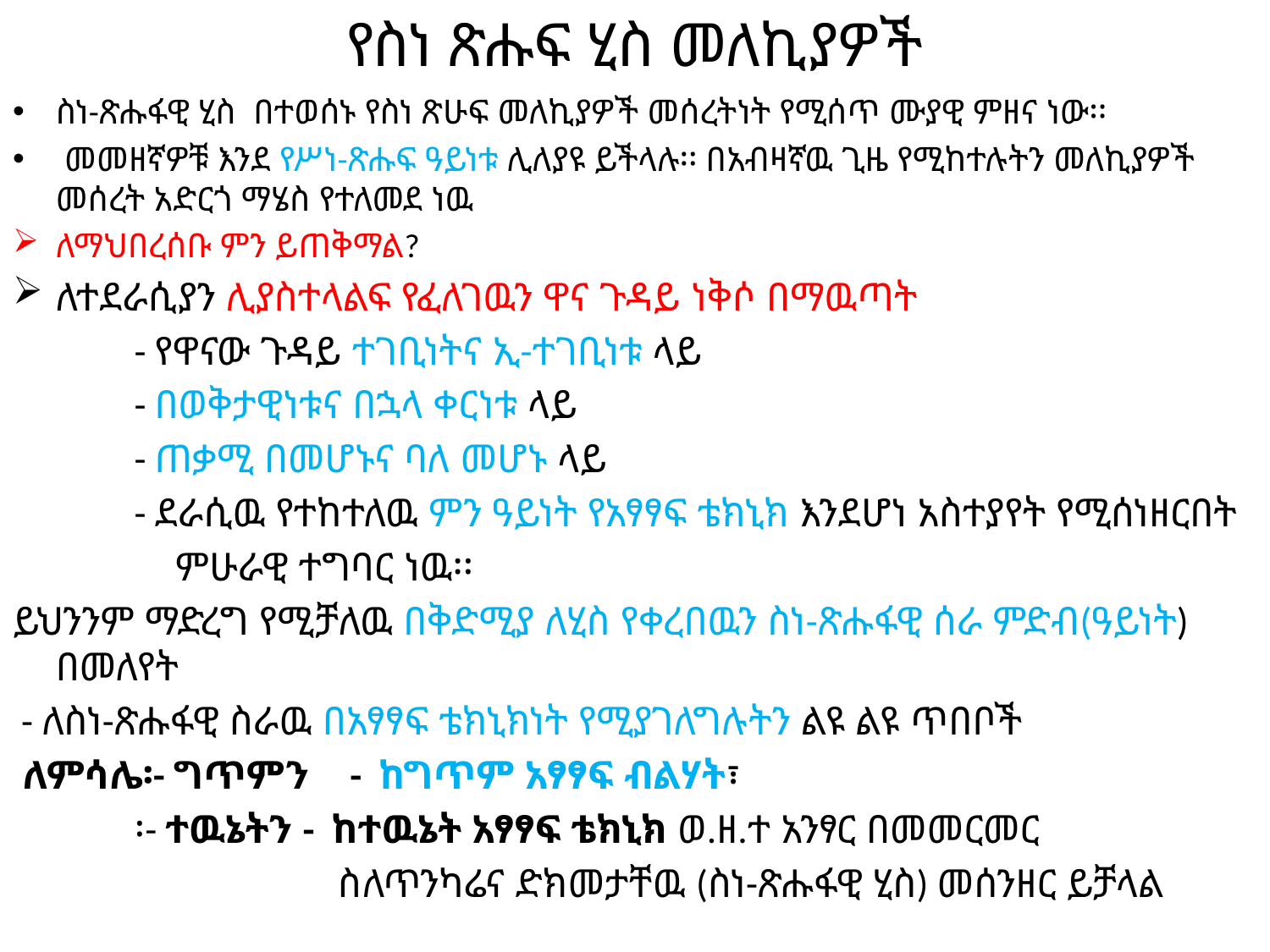

# የስነ ጽሑፍ ሂስ መለኪያዎች
ስነ-ጽሑፋዊ ሂስ  በተወሰኑ የስነ ጽሁፍ መለኪያዎች መሰረትነት የሚሰጥ ሙያዊ ምዘና ነው፡፡
 መመዘኛዎቹ እንደ የሥነ-ጽሑፍ ዓይነቱ ሊለያዩ ይችላሉ፡፡ በአብዛኛዉ ጊዜ የሚከተሉትን መለኪያዎች መሰረት አድርጎ ማሄስ የተለመደ ነዉ
ለማህበረሰቡ ምን ይጠቅማል?
ለተደራሲያን ሊያስተላልፍ የፈለገዉን ዋና ጉዳይ ነቅሶ በማዉጣት
              - የዋናው ጉዳይ ተገቢነትና ኢ-ተገቢነቱ ላይ
              - በወቅታዊነቱና በኋላ ቀርነቱ ላይ
              - ጠቃሚ በመሆኑና ባለ መሆኑ ላይ
              - ደራሲዉ የተከተለዉ ምን ዓይነት የአፃፃፍ ቴክኒክ እንደሆነ አስተያየት የሚሰነዘርበት
                ምሁራዊ ተግባር ነዉ፡፡
ይህንንም ማድረግ የሚቻለዉ በቅድሚያ ለሂስ የቀረበዉን ስነ-ጽሑፋዊ ሰራ ምድብ(ዓይነት) በመለየት
 - ለስነ-ጽሑፋዊ ስራዉ በአፃፃፍ ቴክኒክነት የሚያገለግሉትን ልዩ ልዩ ጥበቦች
 ለምሳሌ፡- ግጥምን    -  ከግጥም አፃፃፍ ብልሃት፣
            ፡- ተዉኔትን -  ከተዉኔት አፃፃፍ ቴክኒክ ወ.ዘ.ተ አንፃር በመመርመር
                                ስለጥንካሬና ድክመታቸዉ (ስነ-ጽሑፋዊ ሂስ) መሰንዘር ይቻላል